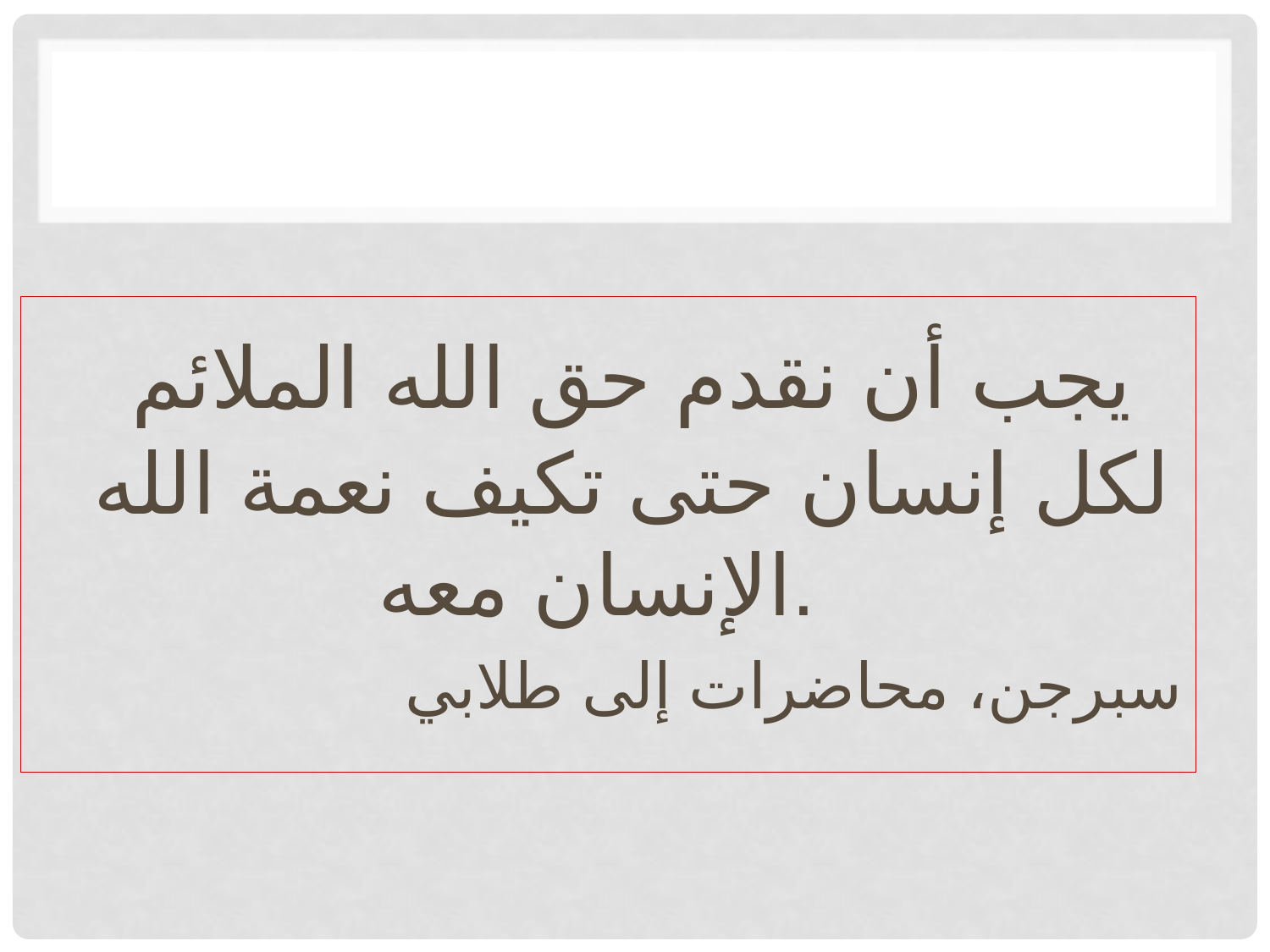

يجب أن نقدم حق الله الملائم لكل إنسان حتى تكيف نعمة الله الإنسان معه.
سبرجن، محاضرات إلى طلابي